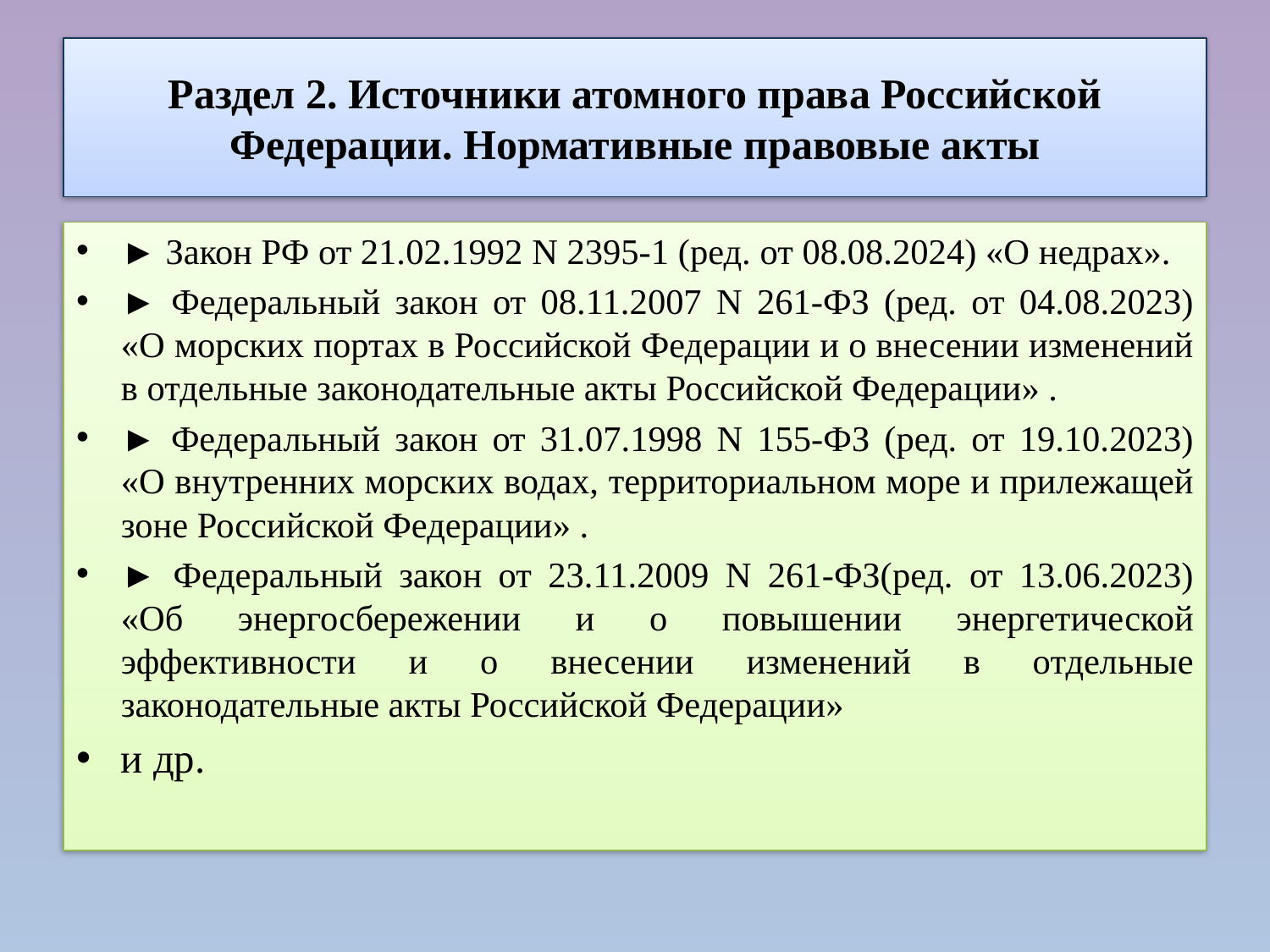

# Раздел 2. Источники атомного права Российской Федерации. Нормативные правовые акты
► Закон РФ от 21.02.1992 N 2395-1 (ред. от 08.08.2024) «О недрах».
► Федеральный закон от 08.11.2007 N 261-ФЗ (ред. от 04.08.2023) «О морских портах в Российской Федерации и о внесении изменений в отдельные законодательные акты Российской Федерации» .
► Федеральный закон от 31.07.1998 N 155-ФЗ (ред. от 19.10.2023) «О внутренних морских водах, территориальном море и прилежащей зоне Российской Федерации» .
► Федеральный закон от 23.11.2009 N 261-ФЗ(ред. от 13.06.2023) «Об энергосбережении и о повышении энергетической эффективности и о внесении изменений в отдельные законодательные акты Российской Федерации»
и др.